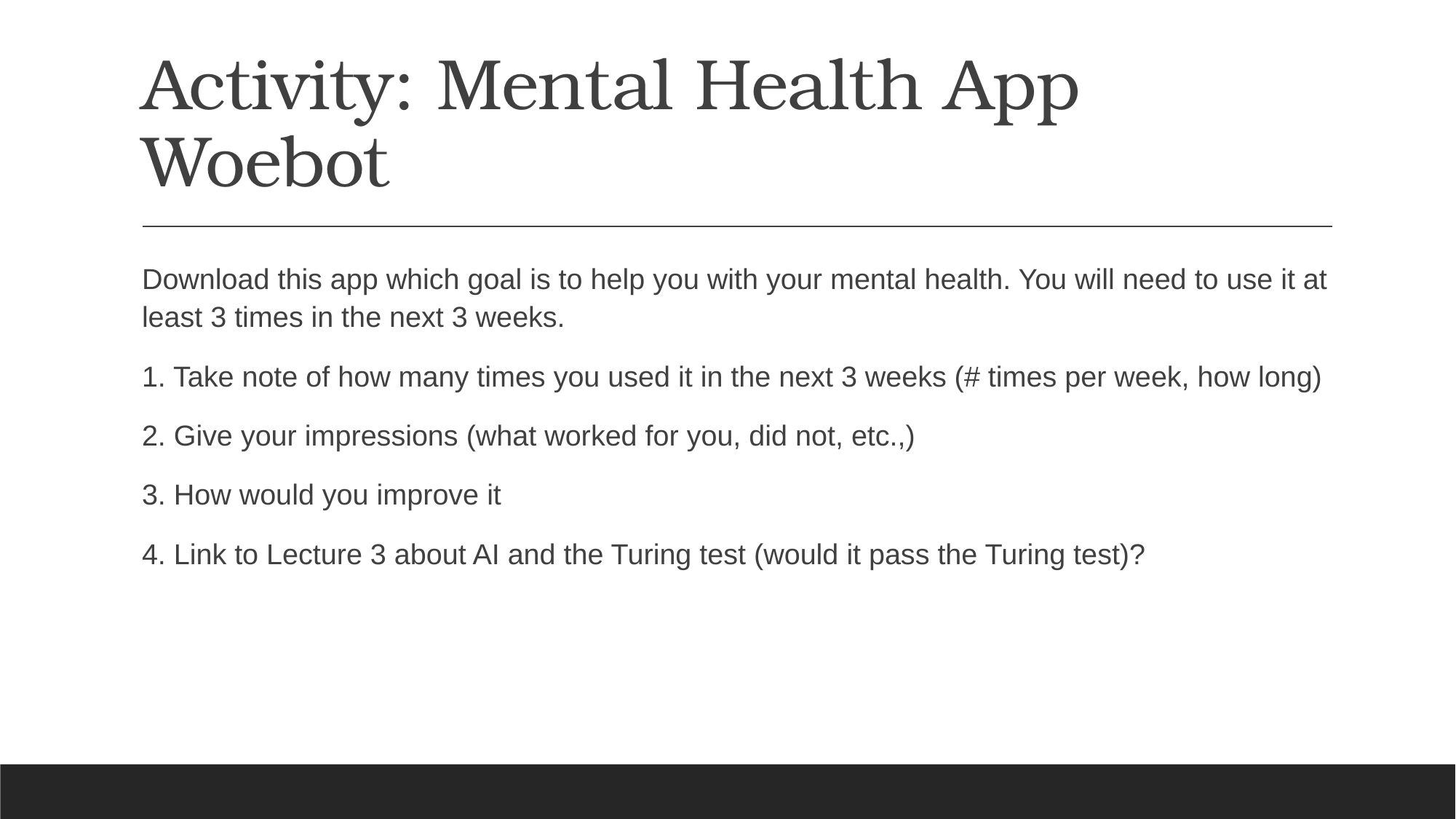

# Activity: Mental Health App Woebot
Download this app which goal is to help you with your mental health. You will need to use it at least 3 times in the next 3 weeks.
1. Take note of how many times you used it in the next 3 weeks (# times per week, how long)
2. Give your impressions (what worked for you, did not, etc.,)
3. How would you improve it
4. Link to Lecture 3 about AI and the Turing test (would it pass the Turing test)?